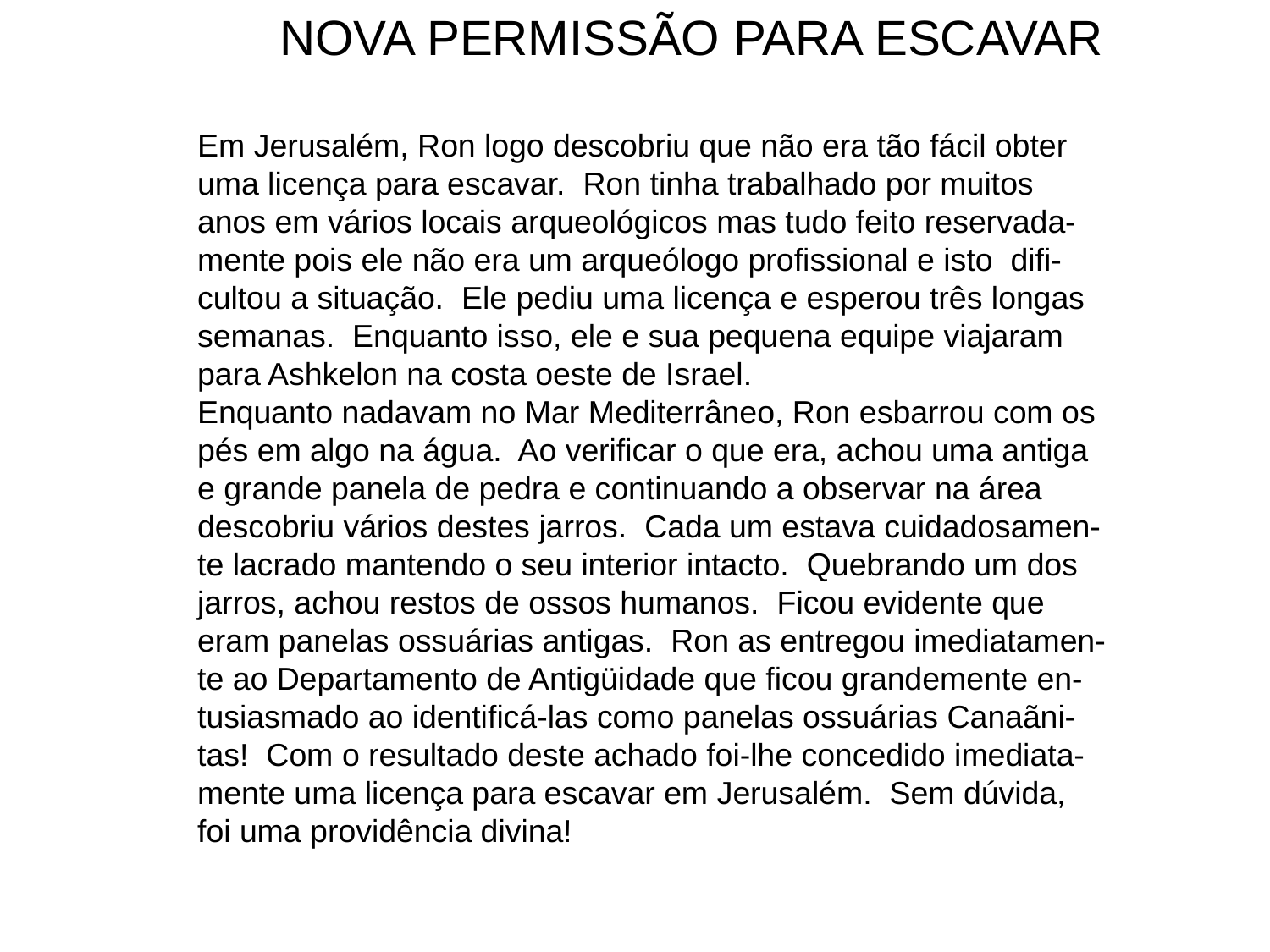

NOVA PERMISSÃO PARA ESCAVAR

Em Jerusalém, Ron logo descobriu que não era tão fácil obter
uma licença para escavar.  Ron tinha trabalhado por muitos
anos em vários locais arqueológicos mas tudo feito reservada-
mente pois ele não era um arqueólogo profissional e isto  difi-
cultou a situação.  Ele pediu uma licença e esperou três longas
semanas.  Enquanto isso, ele e sua pequena equipe viajaram
para Ashkelon na costa oeste de Israel.
Enquanto nadavam no Mar Mediterrâneo, Ron esbarrou com os
pés em algo na água.  Ao verificar o que era, achou uma antiga
e grande panela de pedra e continuando a observar na área
descobriu vários destes jarros.  Cada um estava cuidadosamen-
te lacrado mantendo o seu interior intacto.  Quebrando um dos
jarros, achou restos de ossos humanos.  Ficou evidente que
eram panelas ossuárias antigas.  Ron as entregou imediatamen-
te ao Departamento de Antigüidade que ficou grandemente en-
tusiasmado ao identificá-las como panelas ossuárias Canaãni-
tas!  Com o resultado deste achado foi-lhe concedido imediata-
mente uma licença para escavar em Jerusalém.  Sem dúvida,
foi uma providência divina!